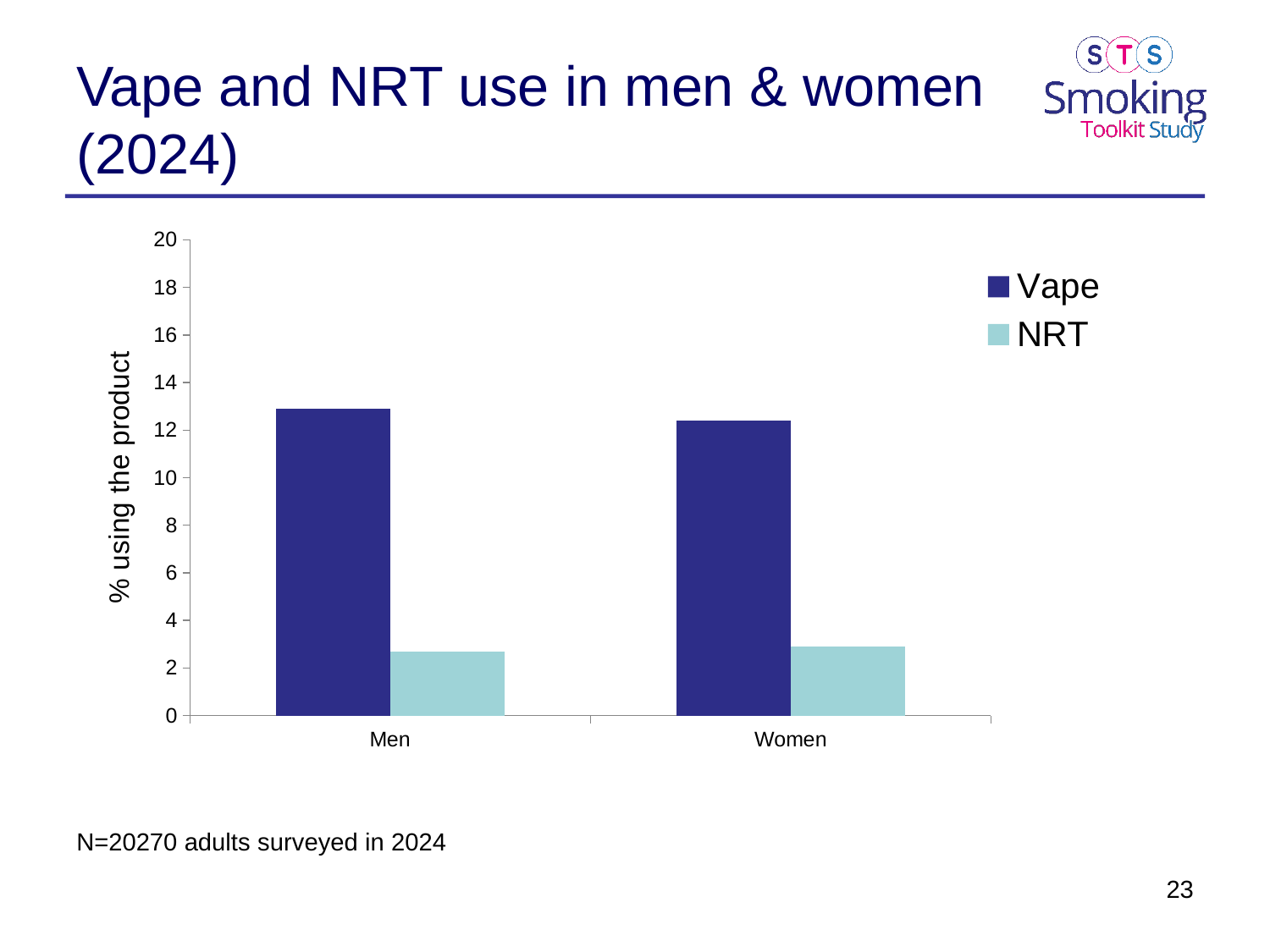

# Vape and NRT use in men & women (2024)

### Chart

| Category | Vape | NRT  |
|---|---|---|
| Men | 12.9 | 2.7 |
| Women | 12.4 | 2.9 |
N=20270 adults surveyed in 2024
23